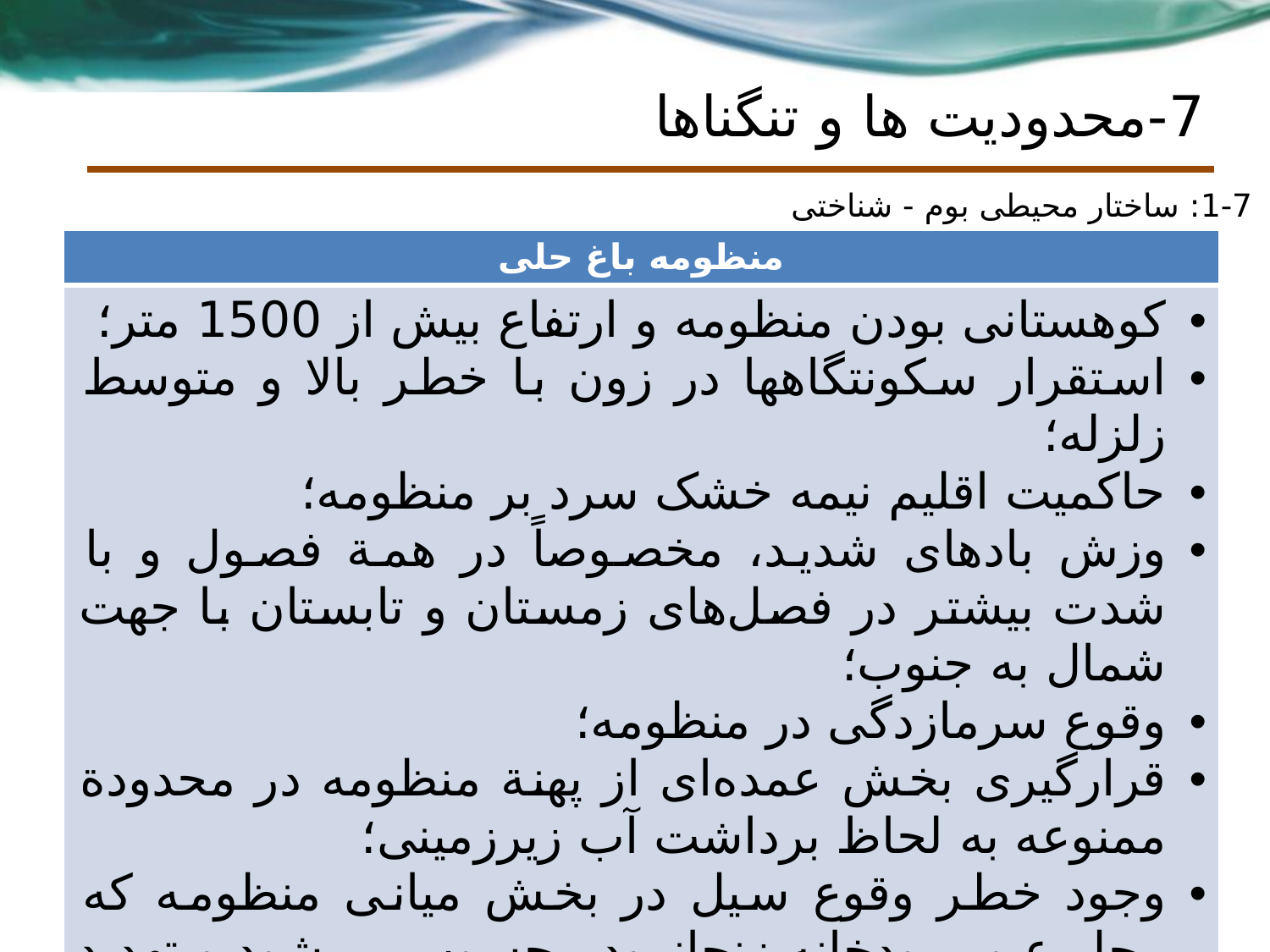

# 7-محدودیت ها و تنگناها
1-7: ساختار محیطی بوم - شناختی
| منظومه باغ حلی |
| --- |
| کوهستانی بودن منظومه و ارتفاع بیش از 1500 متر؛ استقرار سکونتگاهها در زون با خطر بالا و متوسط زلزله؛ حاکمیت اقلیم نیمه خشک سرد بر منظومه؛ وزش بادهای شدید، مخصوصاً در همة فصول و با شدت بیشتر در فصل‌های زمستان و تابستان با جهت شمال به جنوب؛ وقوع سرمازدگی در منظومه؛ قرارگیری بخش عمده‌ای از پهنة منظومه در محدودة ممنوعه به لحاظ برداشت آب زیرزمینی؛ وجود خطر وقوع سیل در بخش میانی منظومه که محل عبور رودخانه زنجانرود محسوب می‌شود و تهدید روستاهای قره بلاغ، خیرآباد و یوسف آباد؛ |